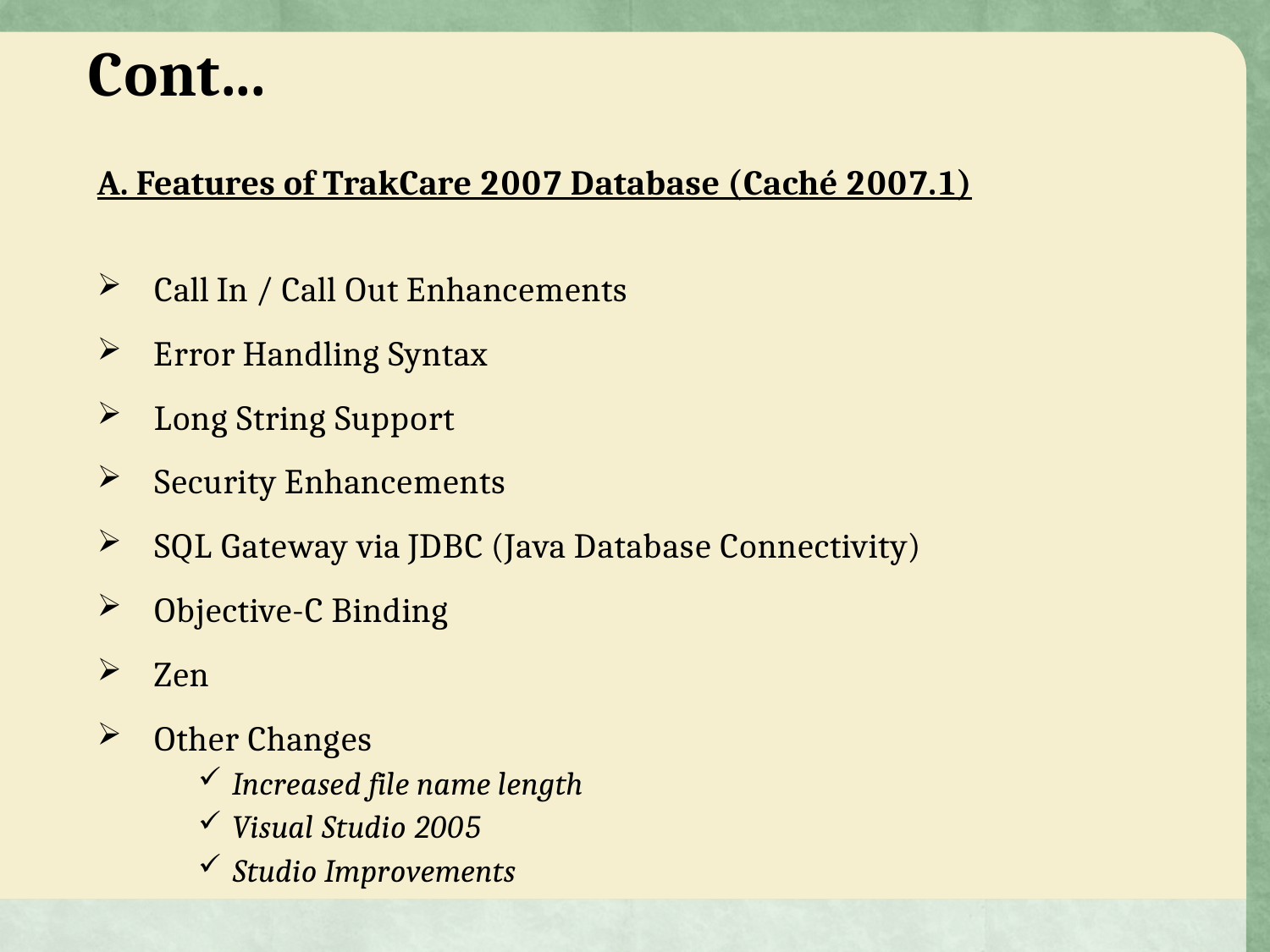

Cont...
A. Features of TrakCare 2007 Database (Caché 2007.1)

Call In / Call Out Enhancements
Error Handling Syntax
Long String Support
Security Enhancements
SQL Gateway via JDBC (Java Database Connectivity)
Objective-C Binding
Zen
Other Changes
Increased file name length
Visual Studio 2005
Studio Improvements